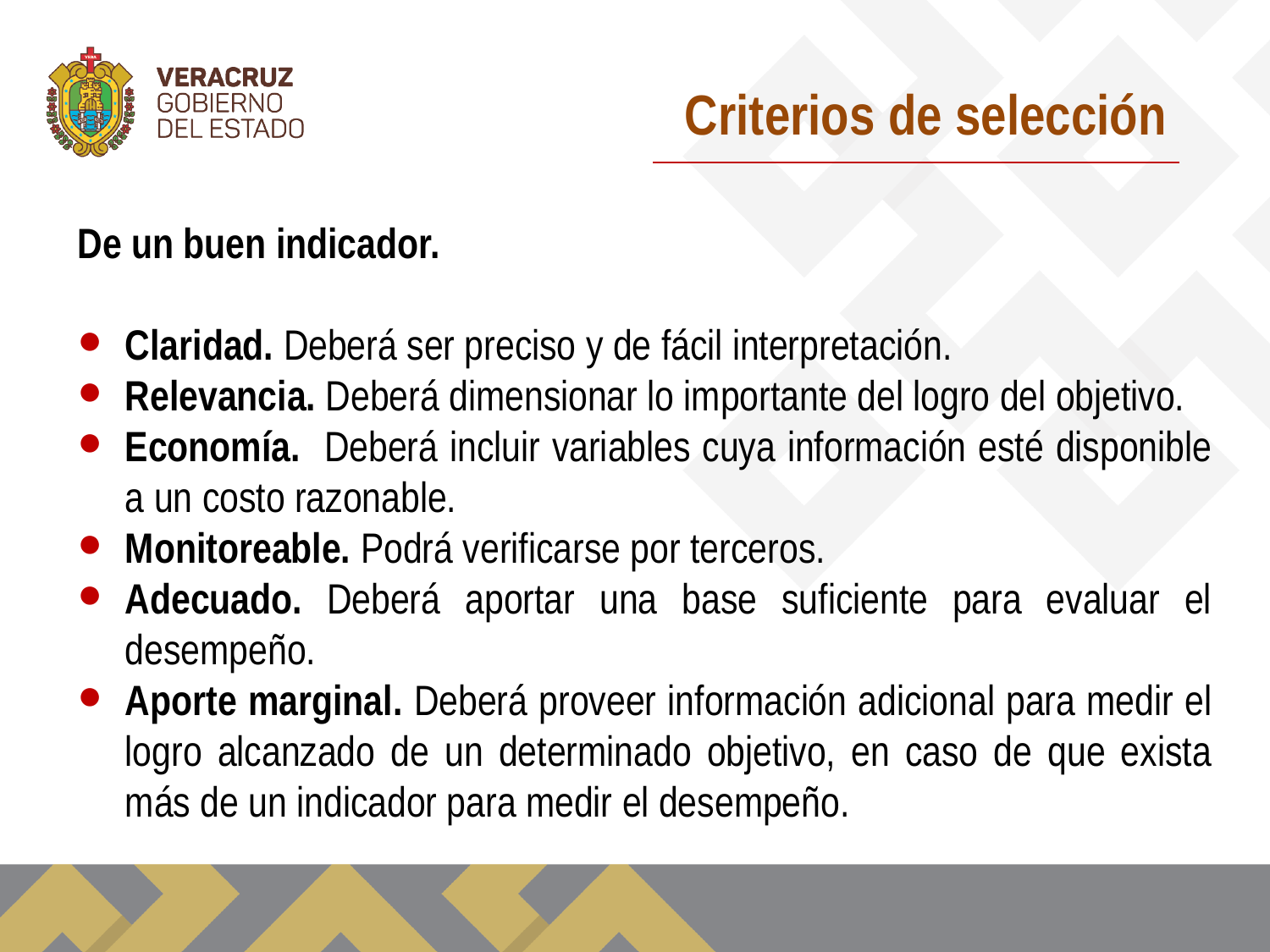

Criterios de selección
De un buen indicador.

Claridad. Deberá ser preciso y de fácil interpretación.
Relevancia. Deberá dimensionar lo importante del logro del objetivo.
Economía.  Deberá incluir variables cuya información esté disponible a un costo razonable.
Monitoreable. Podrá verificarse por terceros.
Adecuado. Deberá aportar una base suficiente para evaluar el desempeño.
Aporte marginal. Deberá proveer información adicional para medir el logro alcanzado de un determinado objetivo, en caso de que exista más de un indicador para medir el desempeño.